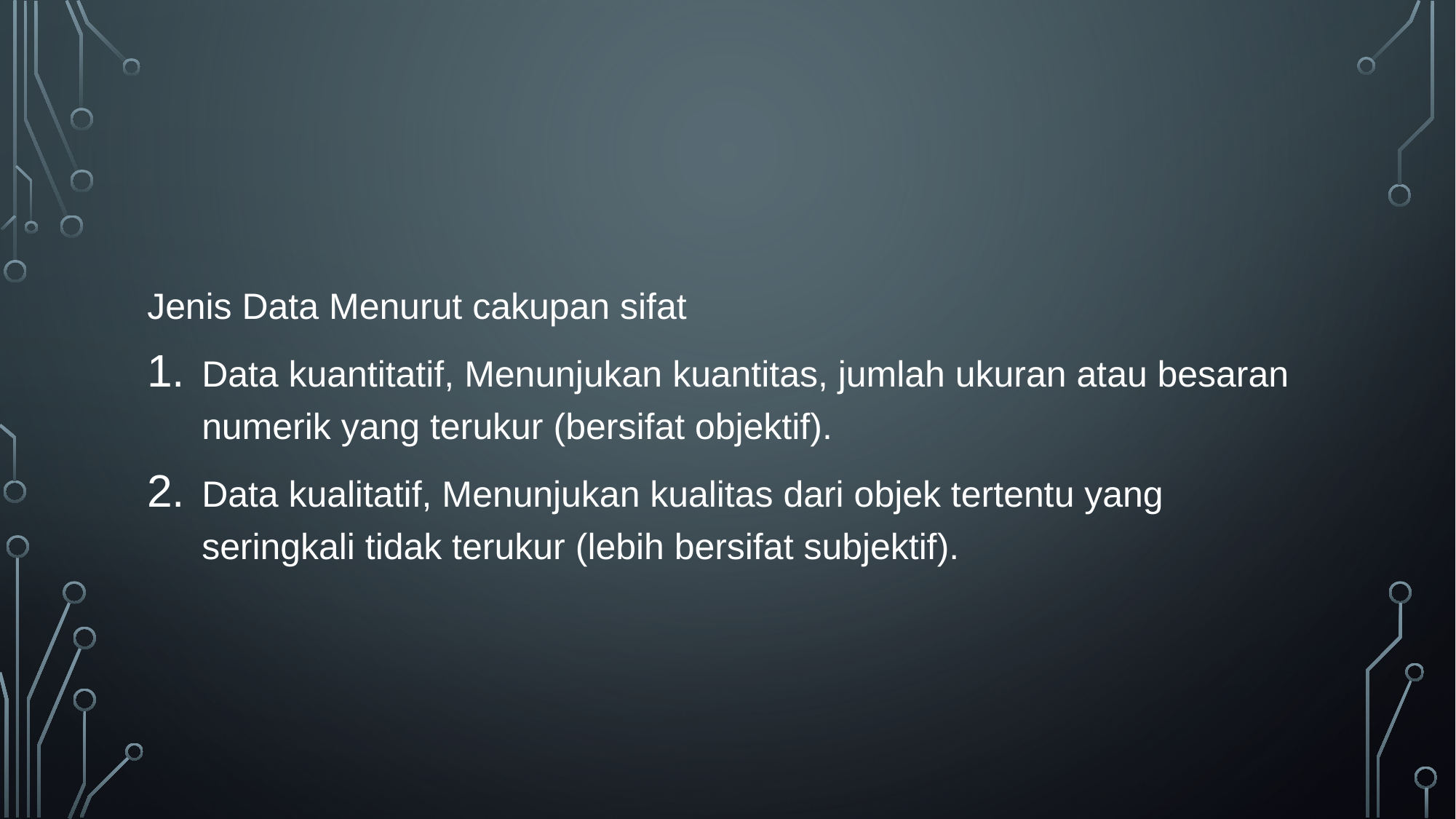

#
Jenis Data Menurut cakupan sifat
Data kuantitatif, Menunjukan kuantitas, jumlah ukuran atau besaran numerik yang terukur (bersifat objektif).
Data kualitatif, Menunjukan kualitas dari objek tertentu yang seringkali tidak terukur (lebih bersifat subjektif).